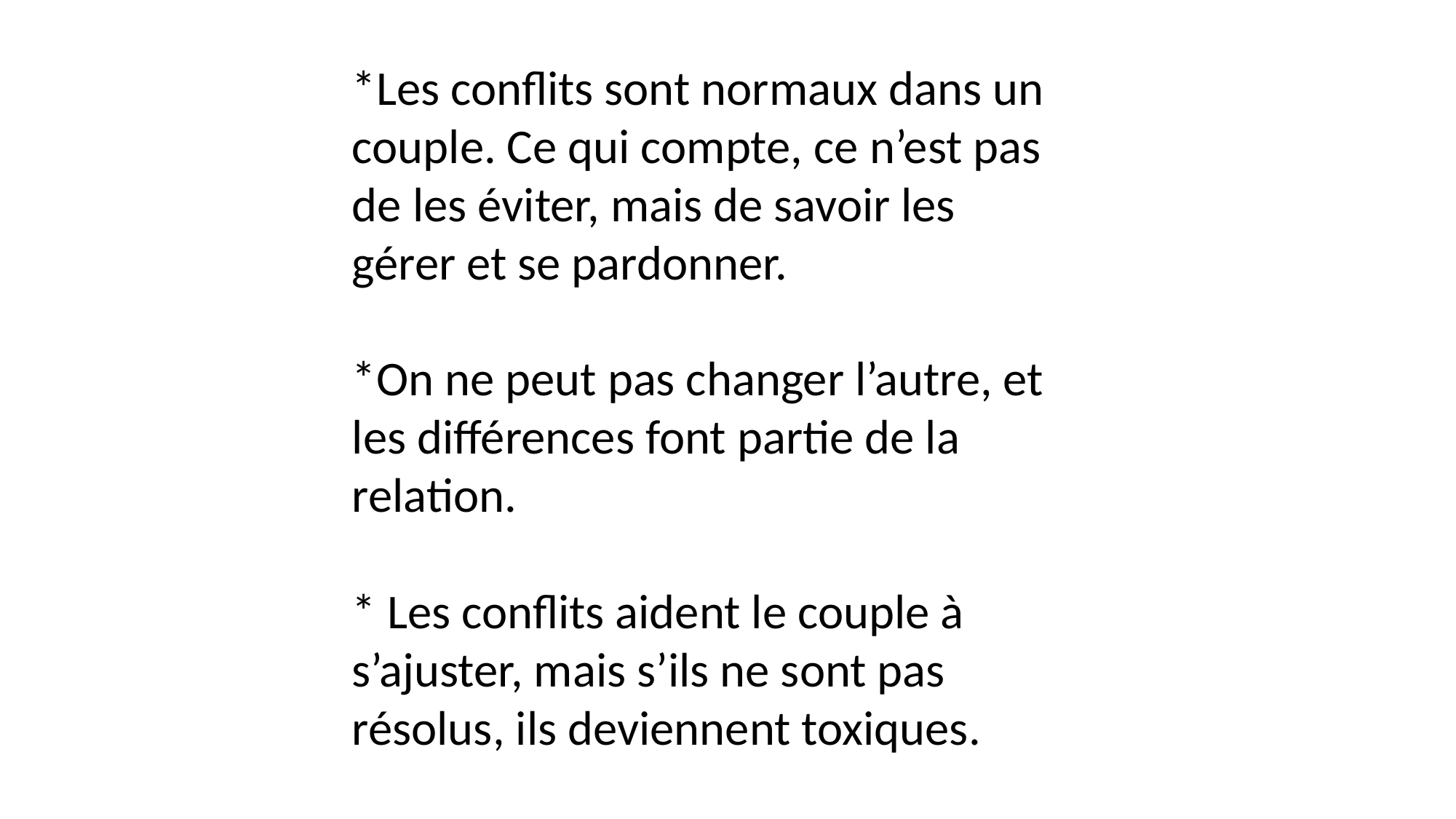

*Les conflits sont normaux dans un couple. Ce qui compte, ce n’est pas de les éviter, mais de savoir les gérer et se pardonner.

*On ne peut pas changer l’autre, et les différences font partie de la relation.

* Les conflits aident le couple à s’ajuster, mais s’ils ne sont pas résolus, ils deviennent toxiques.